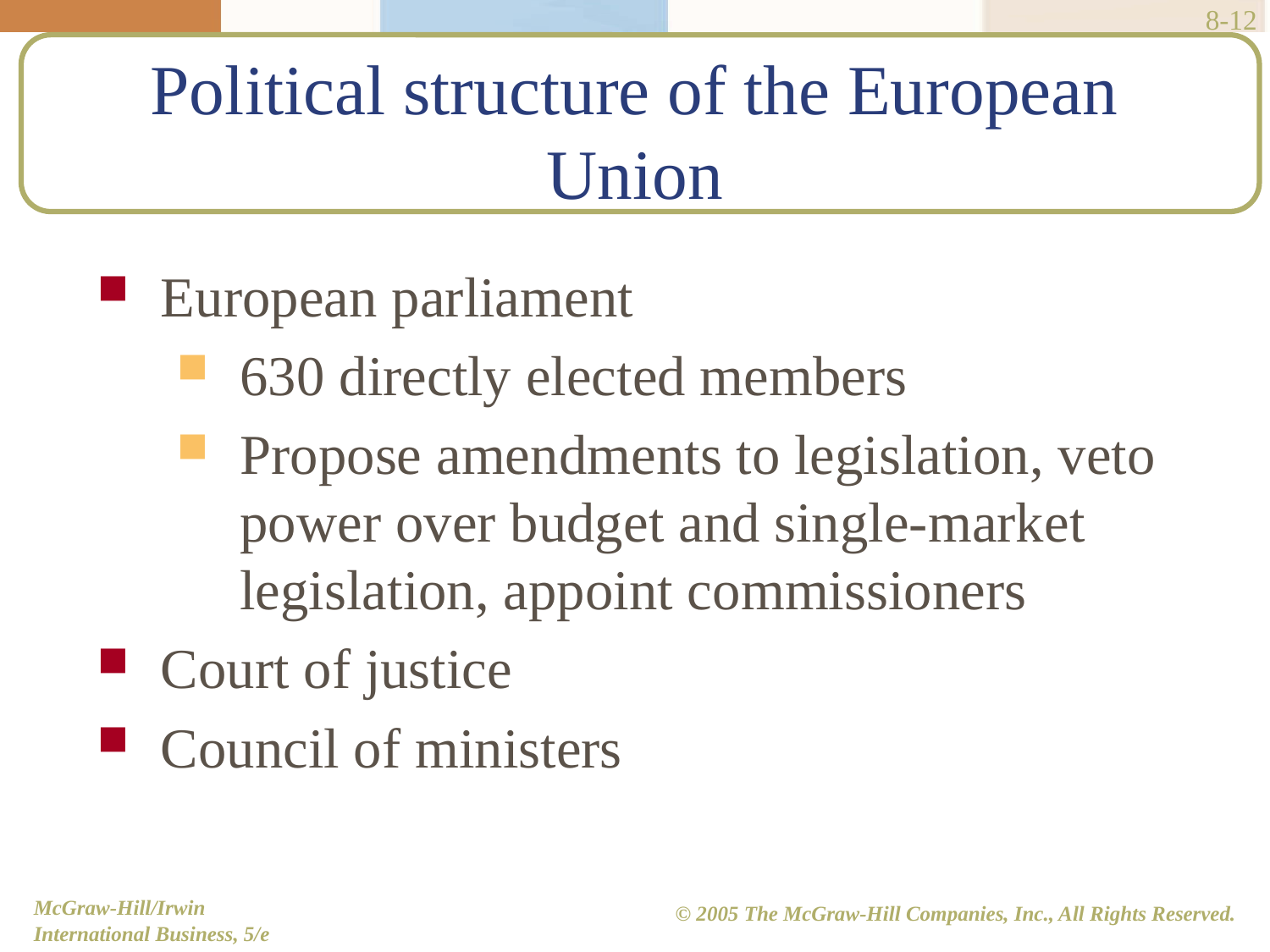

8-12
# Political structure of the European Union
European parliament
630 directly elected members
Propose amendments to legislation, veto power over budget and single-market legislation, appoint commissioners
Court of justice
Council of ministers